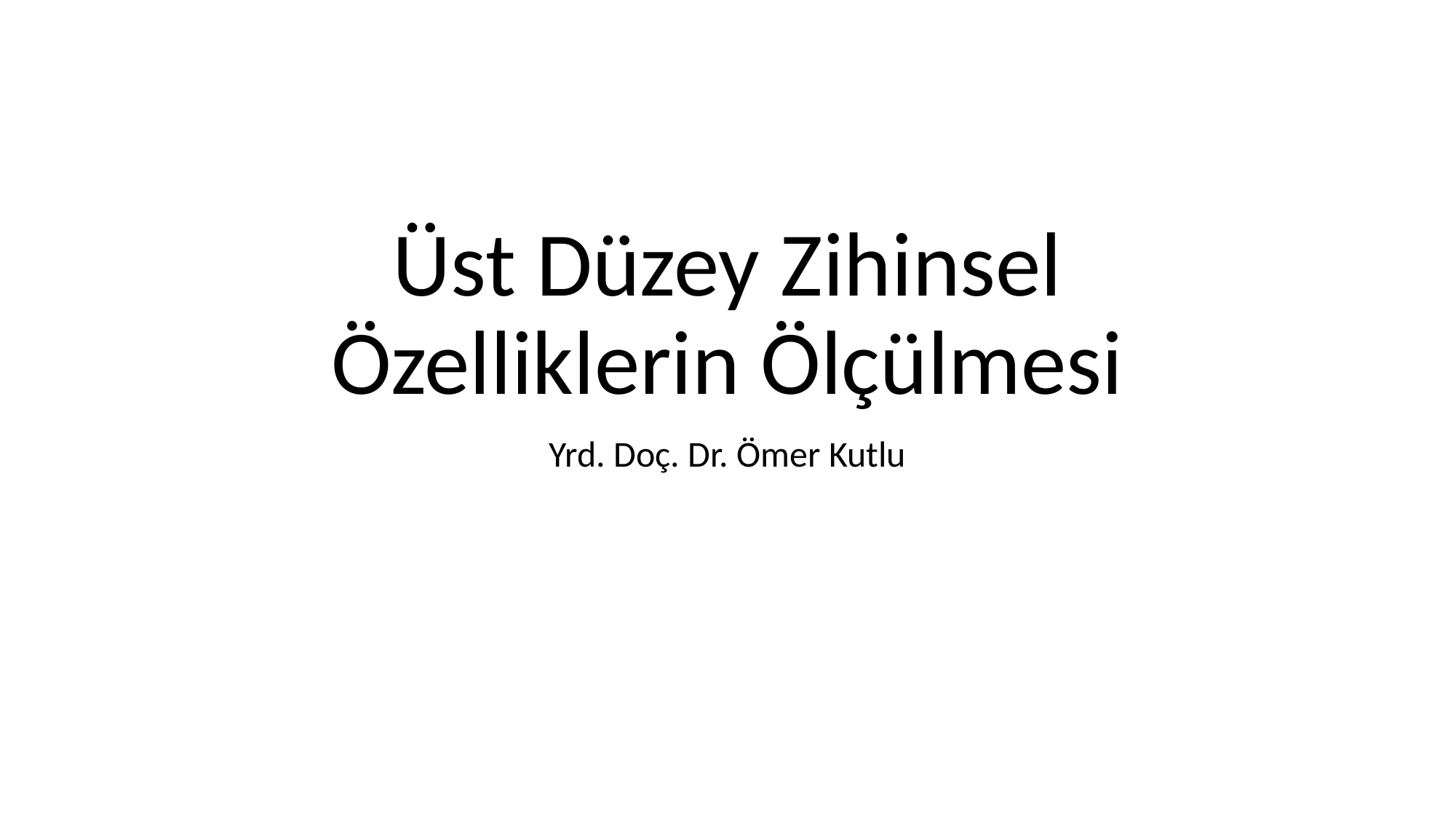

# Üst Düzey Zihinsel Özelliklerin Ölçülmesi
Yrd. Doç. Dr. Ömer Kutlu